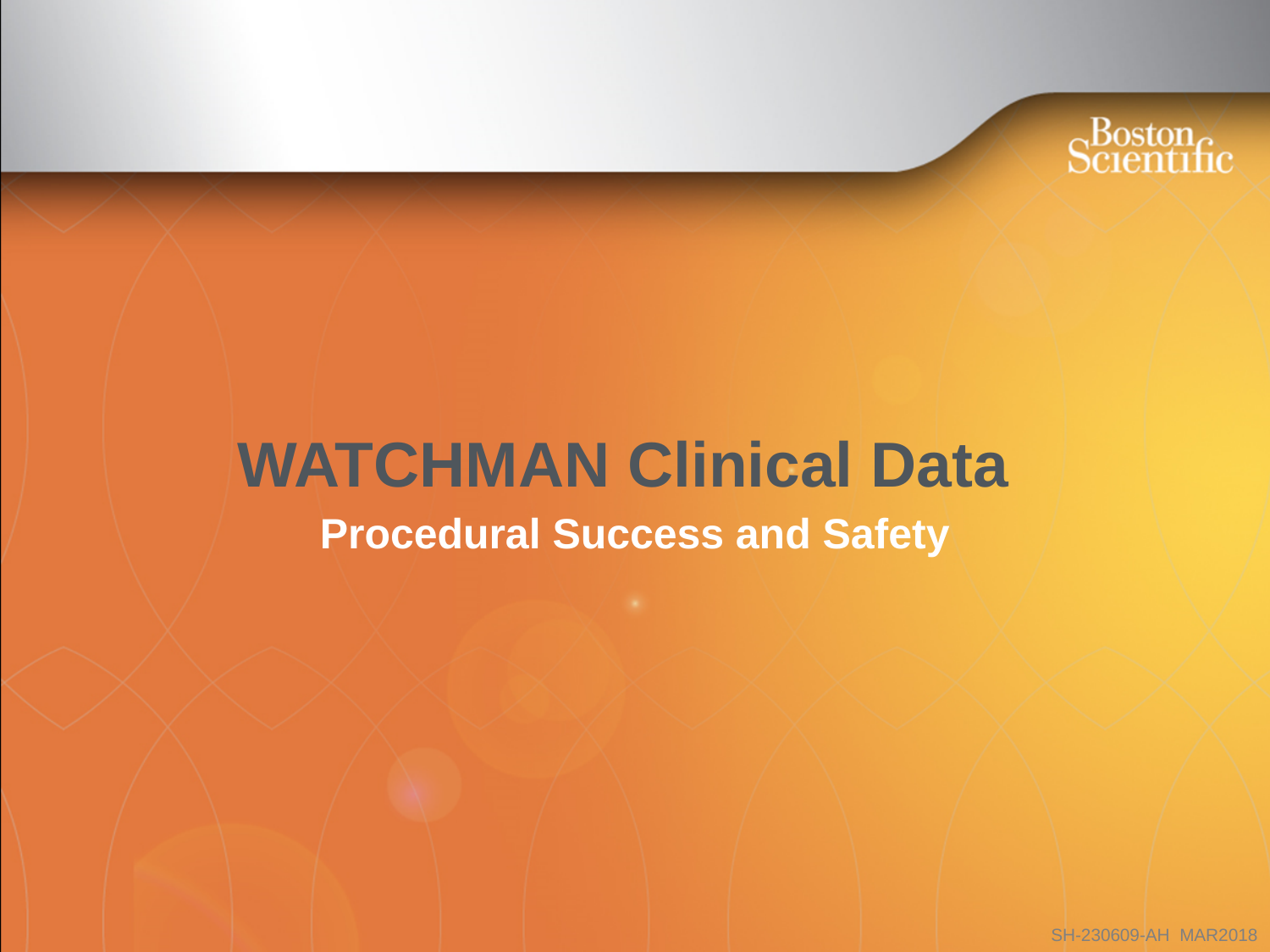

# WATCHMAN Clinical Data
Procedural Success and Safety